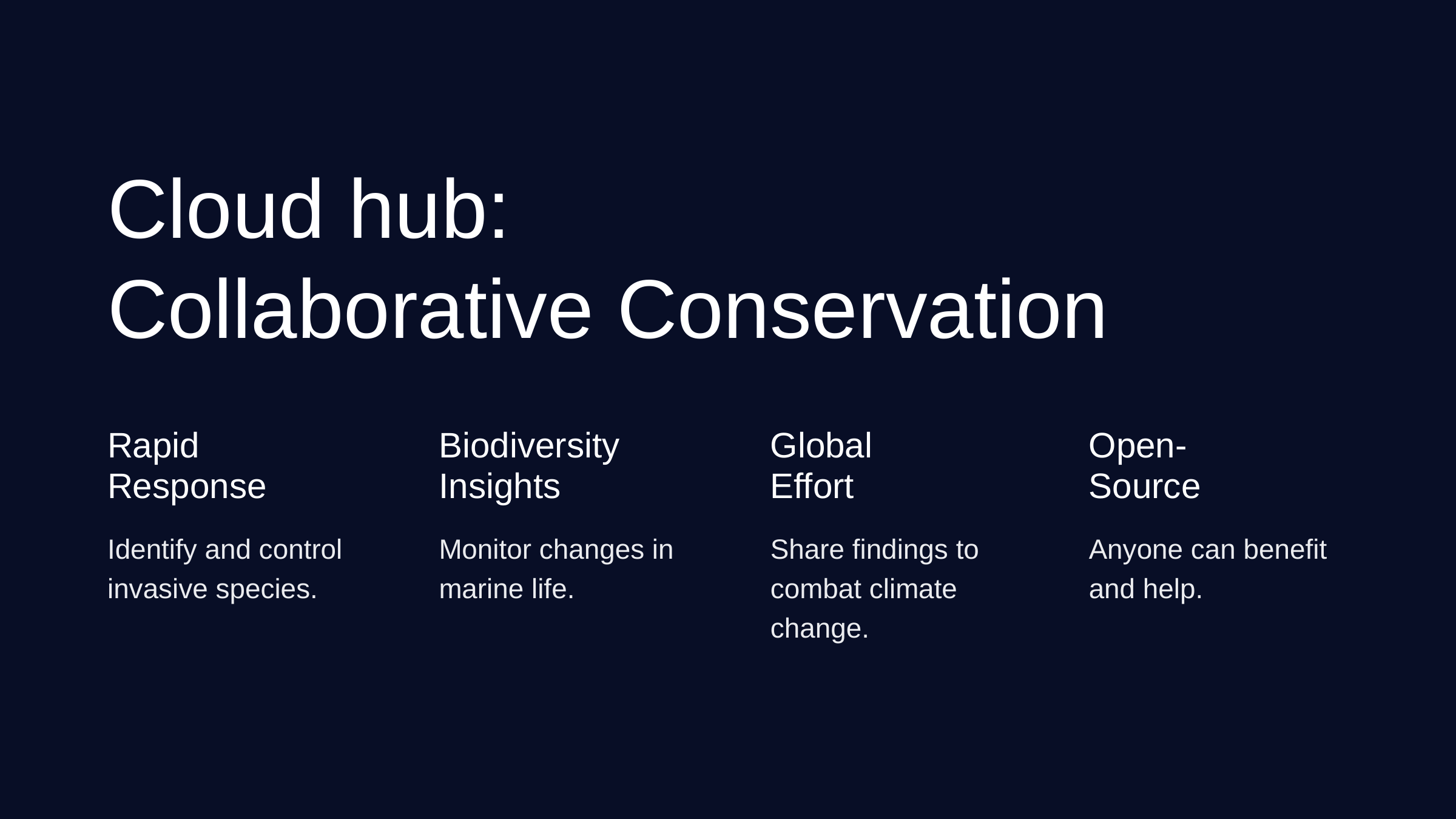

Cloud hub:
Collaborative Conservation
Rapid
Response
Identify and control invasive species.
Biodiversity Insights
Monitor changes in marine life.
Global
Effort
Share findings to combat climate change.
Open-
Source
Anyone can benefit and help.